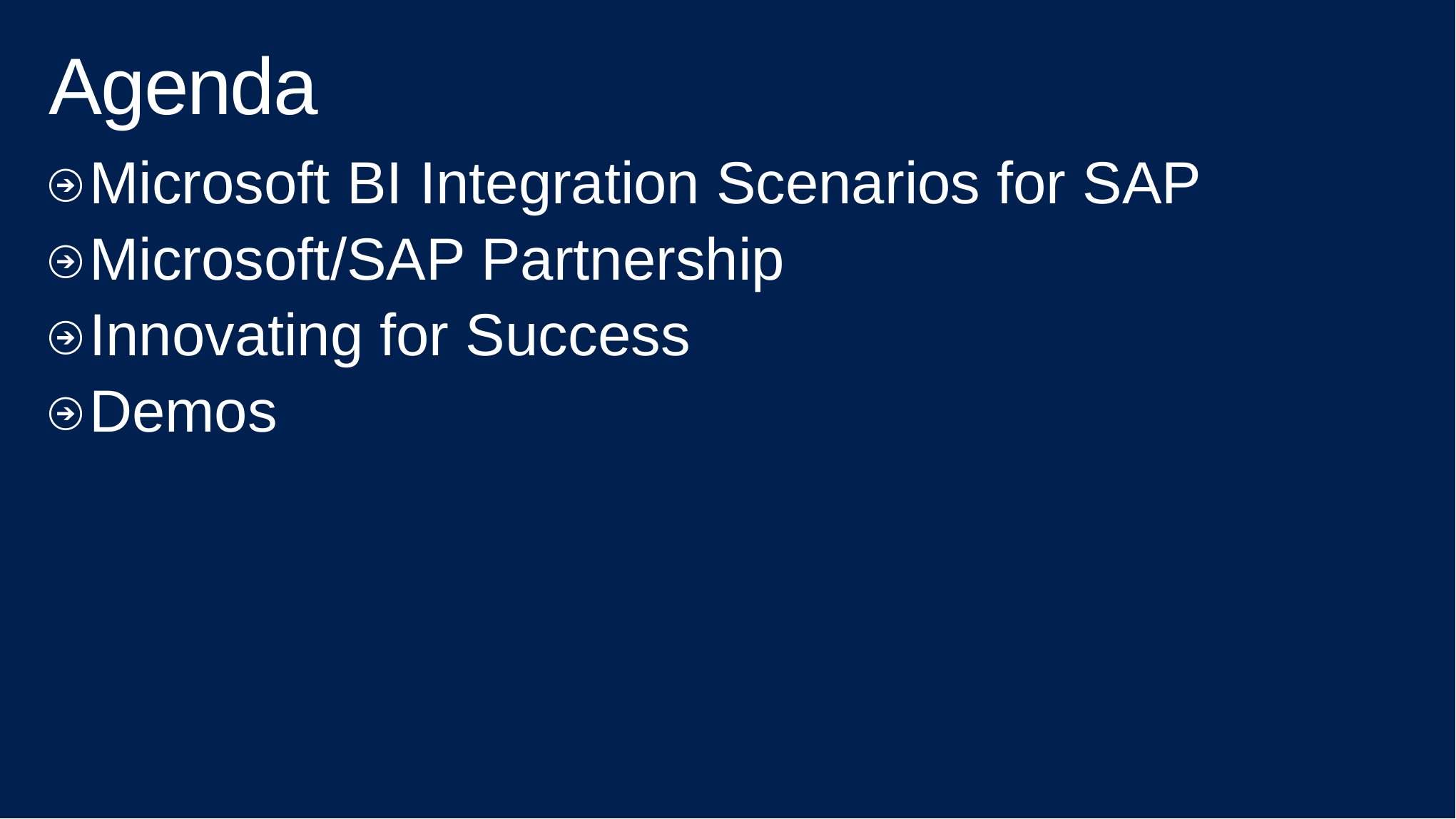

# Agenda
Microsoft BI Integration Scenarios for SAP
Microsoft/SAP Partnership
Innovating for Success
Demos